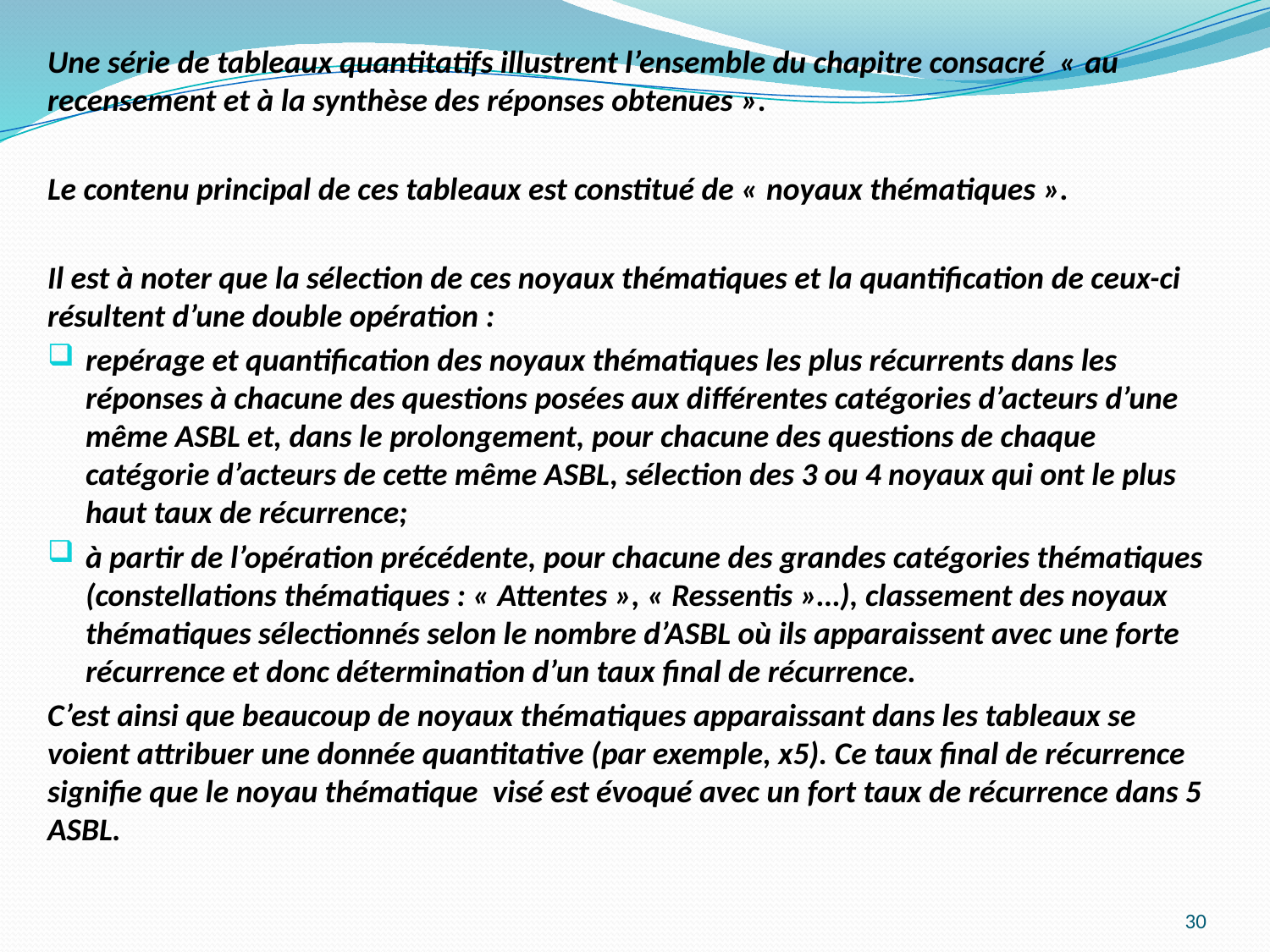

Une série de tableaux quantitatifs illustrent l’ensemble du chapitre consacré  « au recensement et à la synthèse des réponses obtenues ».

Le contenu principal de ces tableaux est constitué de « noyaux thématiques ».

Il est à noter que la sélection de ces noyaux thématiques et la quantification de ceux-ci résultent d’une double opération :
repérage et quantification des noyaux thématiques les plus récurrents dans les réponses à chacune des questions posées aux différentes catégories d’acteurs d’une même ASBL et, dans le prolongement, pour chacune des questions de chaque catégorie d’acteurs de cette même ASBL, sélection des 3 ou 4 noyaux qui ont le plus haut taux de récurrence;
à partir de l’opération précédente, pour chacune des grandes catégories thématiques (constellations thématiques : « Attentes », « Ressentis »…), classement des noyaux thématiques sélectionnés selon le nombre d’ASBL où ils apparaissent avec une forte récurrence et donc détermination d’un taux final de récurrence.
C’est ainsi que beaucoup de noyaux thématiques apparaissant dans les tableaux se voient attribuer une donnée quantitative (par exemple, x5). Ce taux final de récurrence signifie que le noyau thématique  visé est évoqué avec un fort taux de récurrence dans 5 ASBL.
30